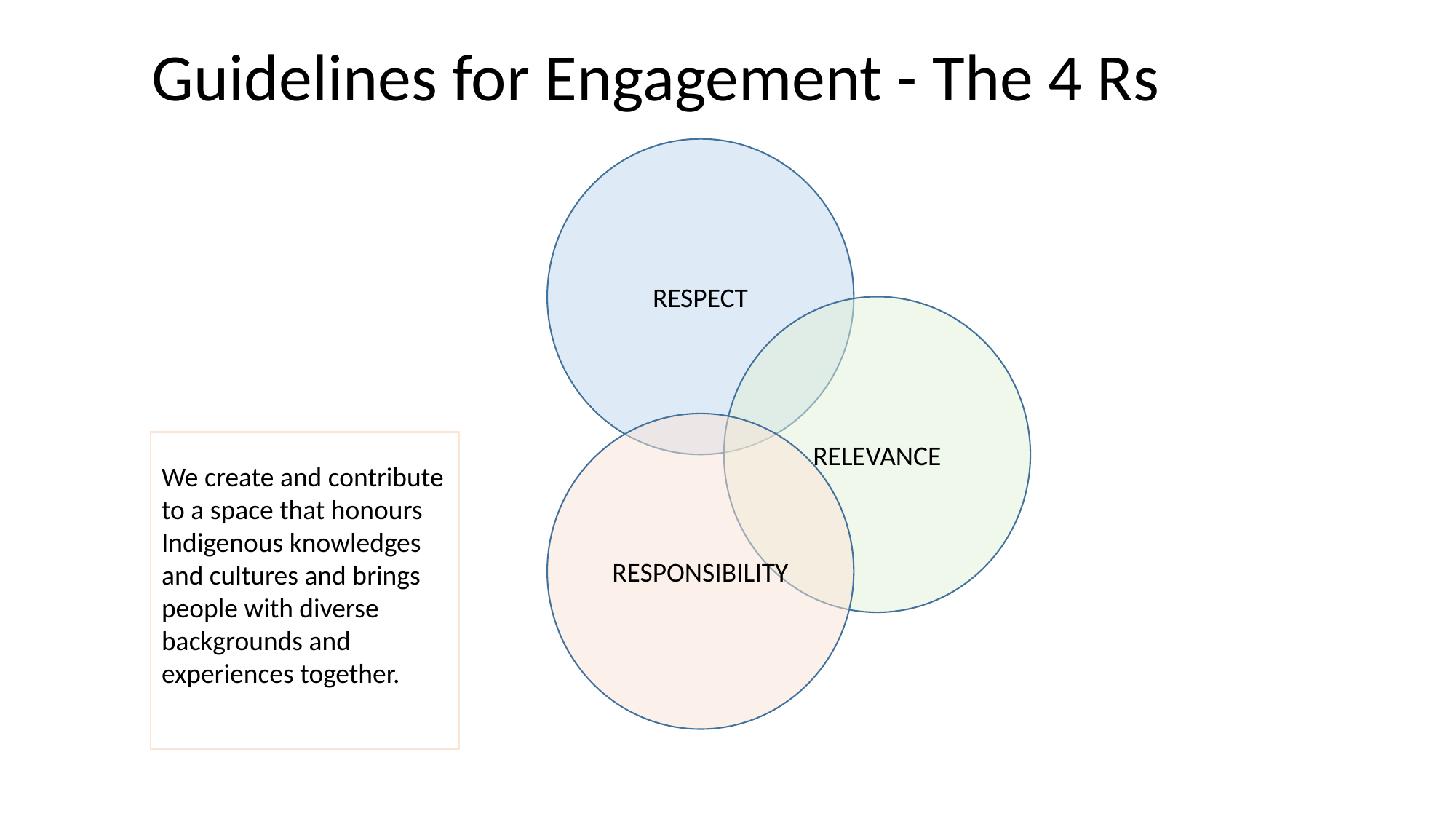

# Guidelines for Engagement - The 4 Rs
RESPECT
RELEVANCE
RESPONSIBILITY
We create and contribute to a space that honours Indigenous knowledges and cultures and brings people with diverse backgrounds and experiences together.